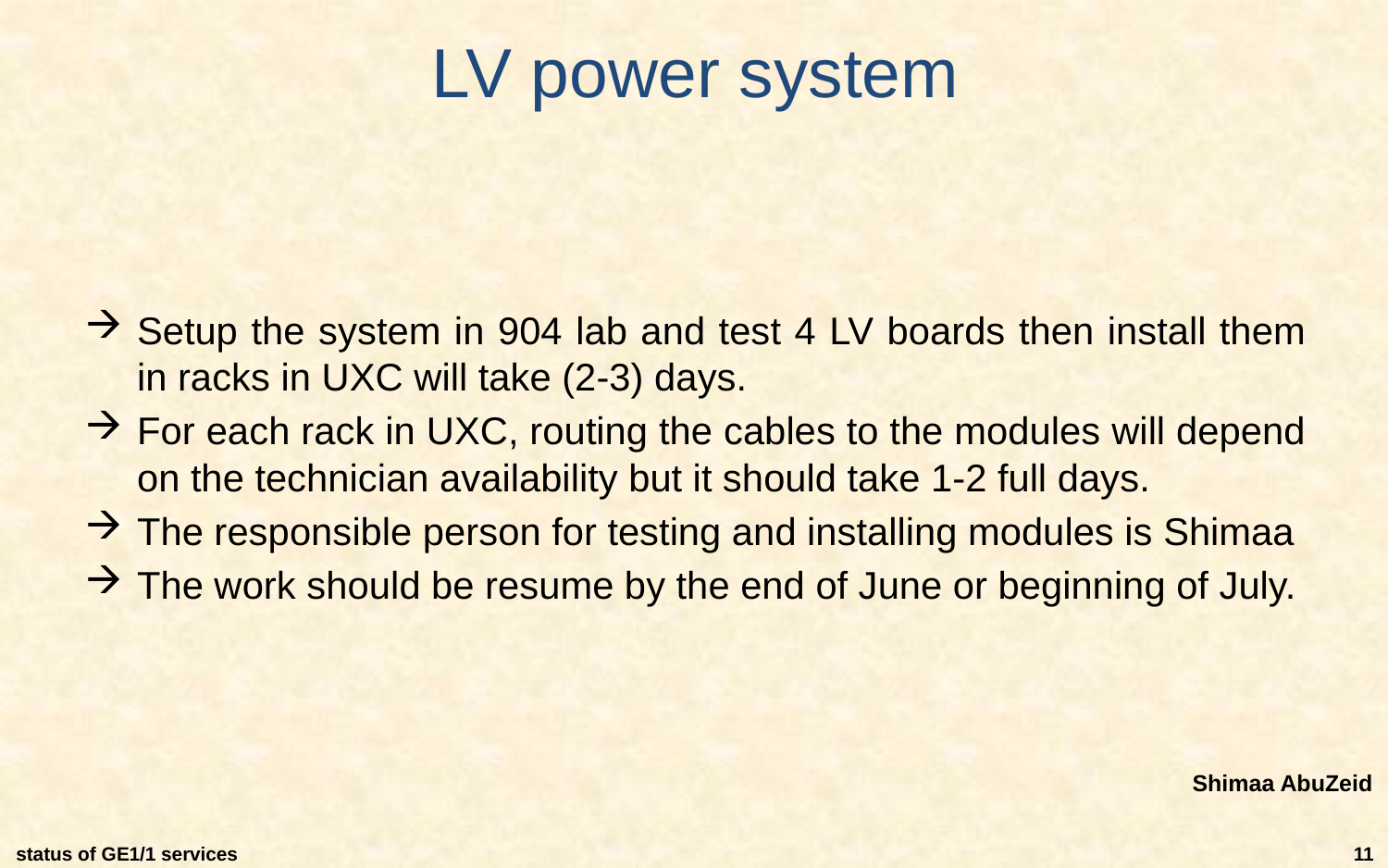

# LV power system
Setup the system in 904 lab and test 4 LV boards then install them in racks in UXC will take (2-3) days.
For each rack in UXC, routing the cables to the modules will depend on the technician availability but it should take 1-2 full days.
The responsible person for testing and installing modules is Shimaa
The work should be resume by the end of June or beginning of July.

Shimaa AbuZeid
status of GE1/1 services
11